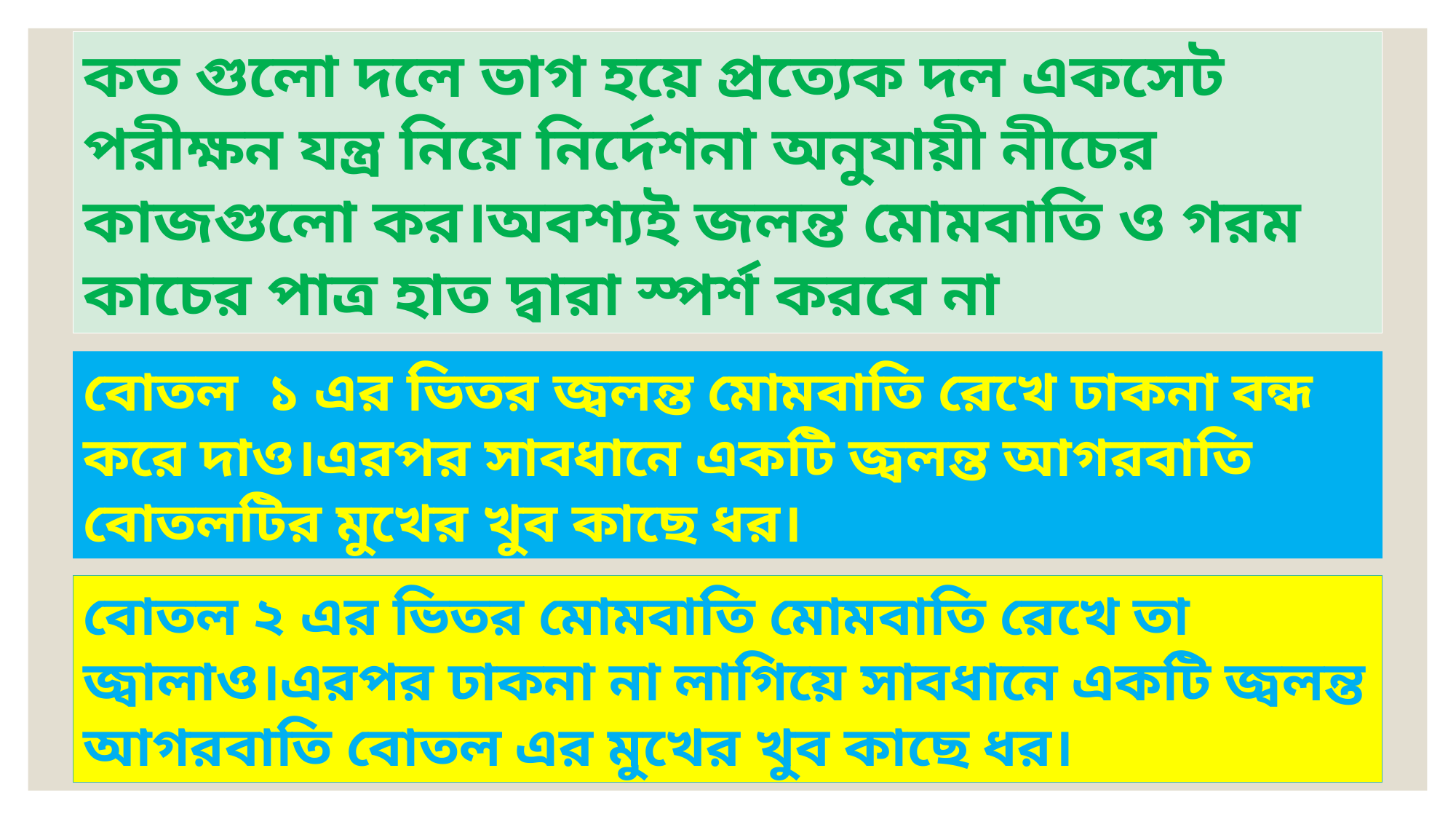

কত গুলো দলে ভাগ হয়ে প্রত্যেক দল একসেট পরীক্ষন যন্ত্র নিয়ে নির্দেশনা অনুযায়ী নীচের কাজগুলো কর।অবশ্যই জলন্ত মোমবাতি ও গরম কাচের পাত্র হাত দ্বারা স্পর্শ করবে না
বোতল  ১ এর ভিতর জ্বলন্ত মোমবাতি রেখে ঢাকনা বন্ধ করে দাও।এরপর সাবধানে একটি জ্বলন্ত আগরবাতি বোতলটির মুখের খুব কাছে ধর।
বোতল ২ এর ভিতর মোমবাতি মোমবাতি রেখে তা জ্বালাও।এরপর ঢাকনা না লাগিয়ে সাবধানে একটি জ্বলন্ত আগরবাতি বোতল এর মুখের খুব কাছে ধর।